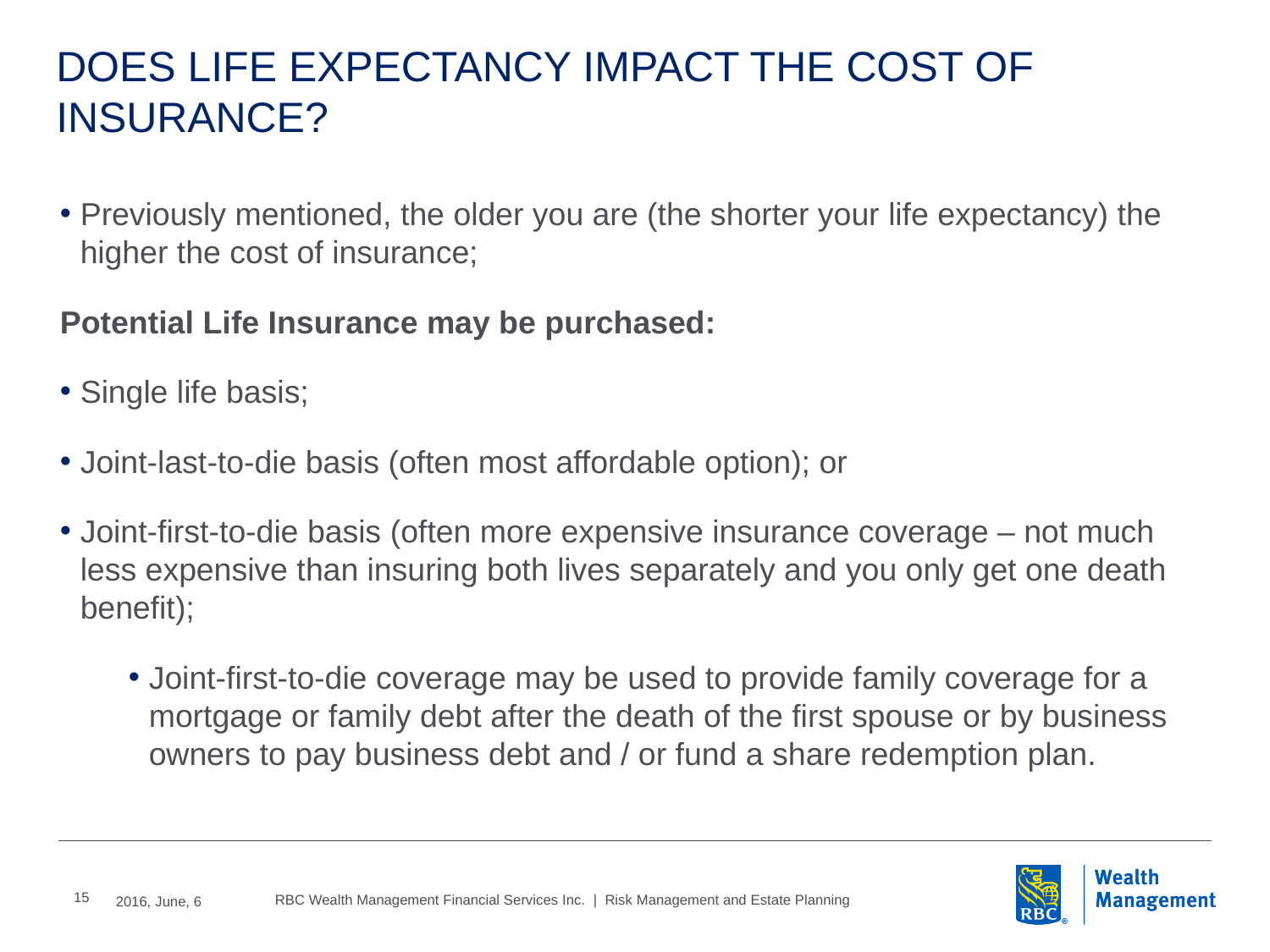

# DOES LIFE EXPECTANCY IMPACT THE COST OF INSURANCE?
Previously mentioned, the older you are (the shorter your life expectancy) the higher the cost of insurance;
Potential Life Insurance may be purchased:
Single life basis;
Joint-last-to-die basis (often most affordable option); or
Joint-first-to-die basis (often more expensive insurance coverage – not much less expensive than insuring both lives separately and you only get one death benefit);
Joint-first-to-die coverage may be used to provide family coverage for a mortgage or family debt after the death of the first spouse or by business owners to pay business debt and / or fund a share redemption plan.

15
2016, June, 6
RBC Wealth Management Financial Services Inc.  |  Risk Management and Estate Planning